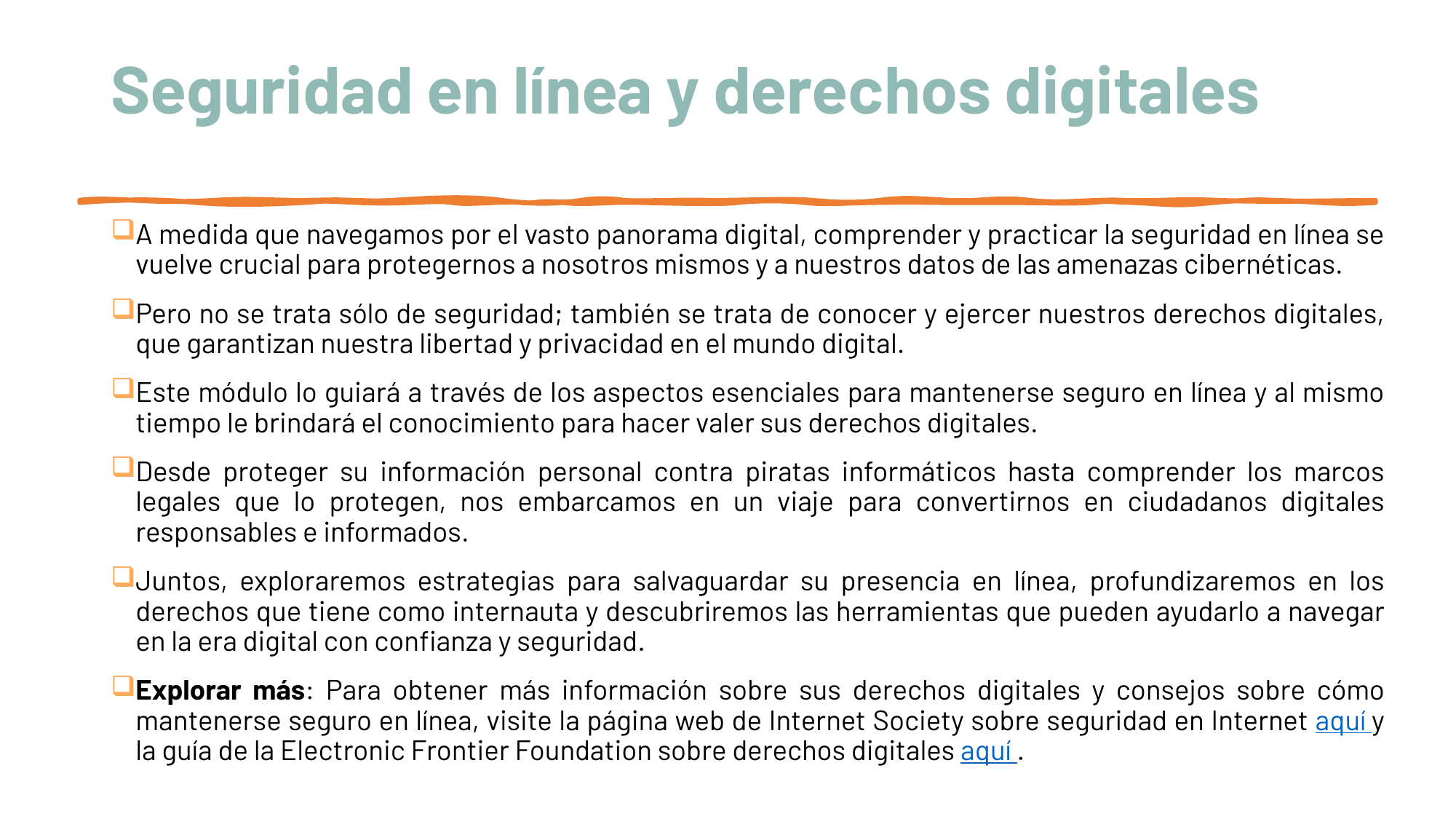

# Seguridad en línea y derechos digitales

A medida que navegamos por el vasto panorama digital, comprender y practicar la seguridad en línea se vuelve crucial para protegernos a nosotros mismos y a nuestros datos de las amenazas cibernéticas.
Pero no se trata sólo de seguridad; también se trata de conocer y ejercer nuestros derechos digitales, que garantizan nuestra libertad y privacidad en el mundo digital.
Este módulo lo guiará a través de los aspectos esenciales para mantenerse seguro en línea y al mismo tiempo le brindará el conocimiento para hacer valer sus derechos digitales.
Desde proteger su información personal contra piratas informáticos hasta comprender los marcos legales que lo protegen, nos embarcamos en un viaje para convertirnos en ciudadanos digitales responsables e informados.
Juntos, exploraremos estrategias para salvaguardar su presencia en línea, profundizaremos en los derechos que tiene como internauta y descubriremos las herramientas que pueden ayudarlo a navegar en la era digital con confianza y seguridad.
Explorar más: Para obtener más información sobre sus derechos digitales y consejos sobre cómo mantenerse seguro en línea, visite la página web de Internet Society sobre seguridad en Internet aquí y la guía de la Electronic Frontier Foundation sobre derechos digitales aquí .